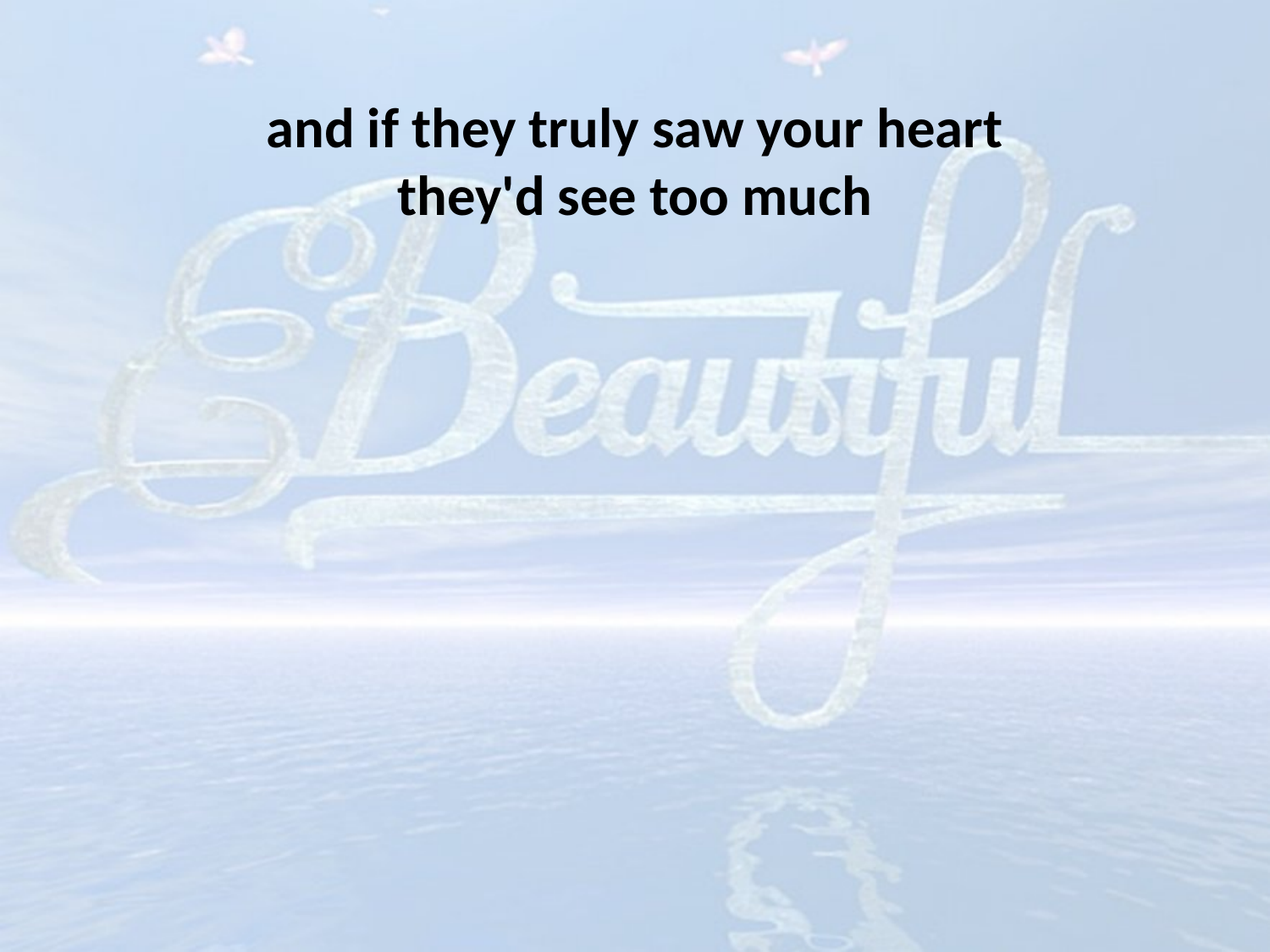

and if they truly saw your heart they'd see too much